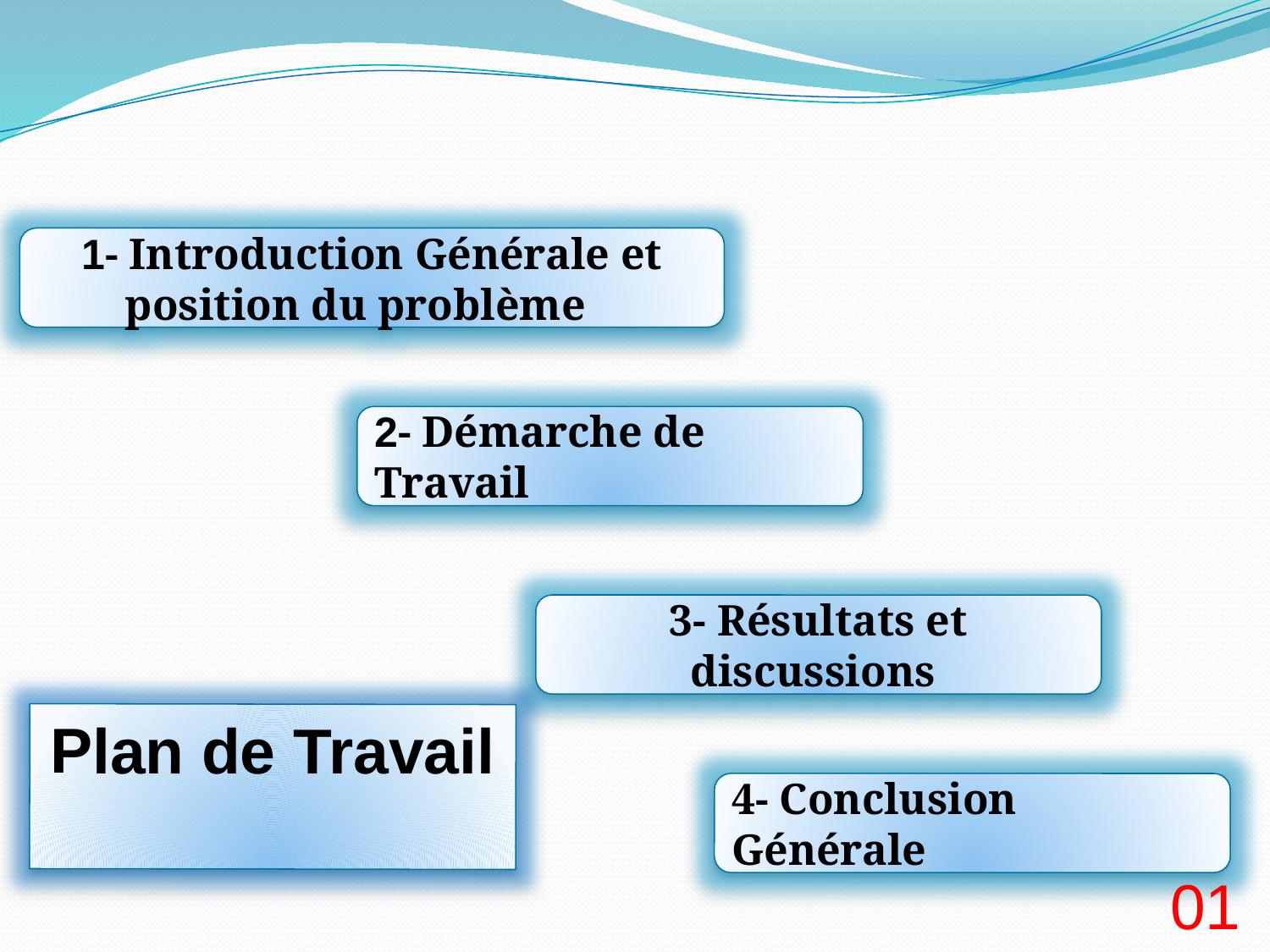

1- Introduction Générale et position du problème
2- Démarche de Travail
3- Résultats et discussions
Plan de Travail
4- Conclusion Générale
01